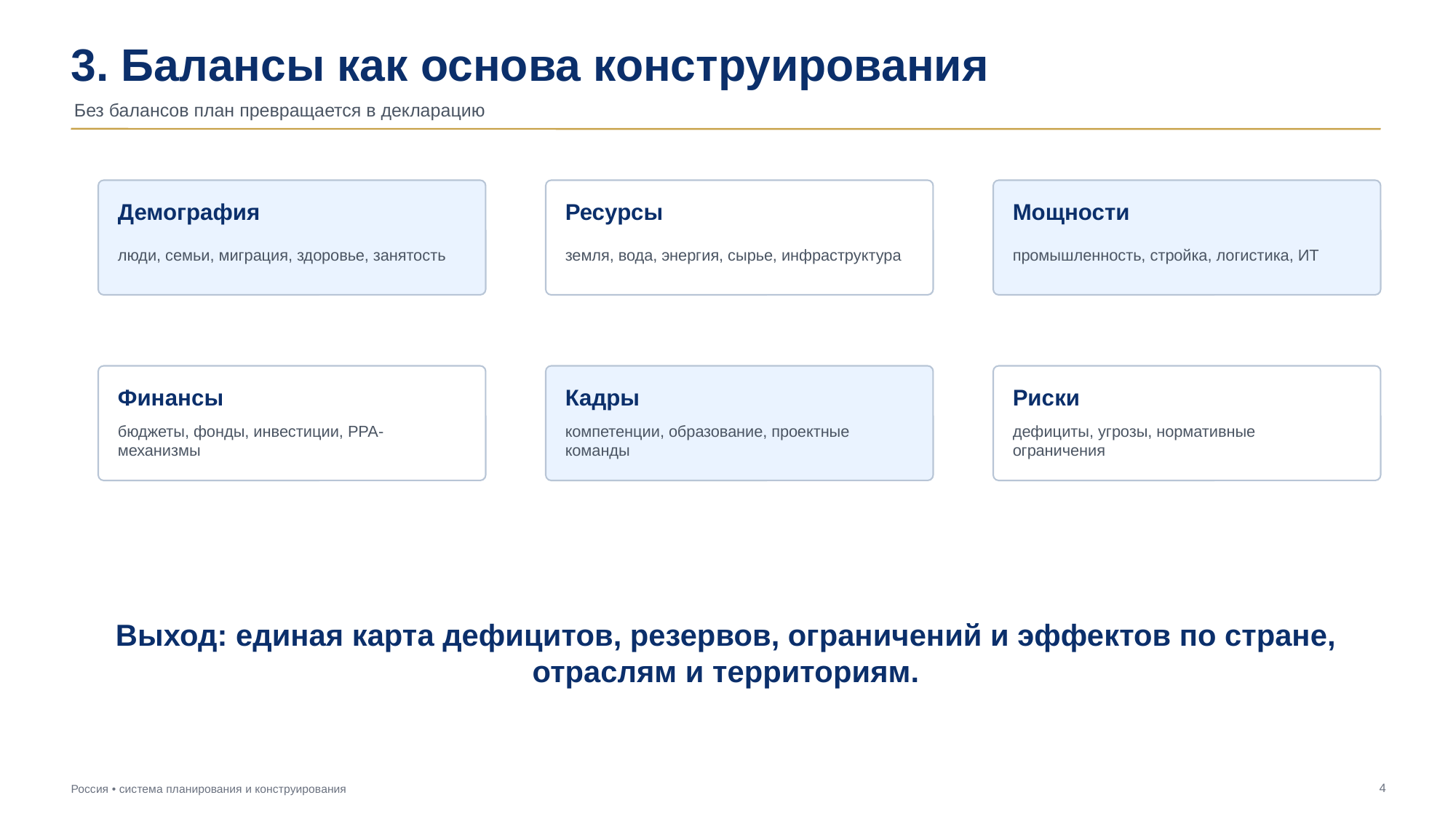

3. Балансы как основа конструирования
Без балансов план превращается в декларацию

Демография
Ресурсы
Мощности
люди, семьи, миграция, здоровье, занятость
земля, вода, энергия, сырье, инфраструктура
промышленность, стройка, логистика, ИТ

Финансы
Кадры
Риски
бюджеты, фонды, инвестиции, PPA-механизмы
компетенции, образование, проектные команды
дефициты, угрозы, нормативные ограничения
Выход: единая карта дефицитов, резервов, ограничений и эффектов по стране, отраслям и территориям.
4
Россия • система планирования и конструирования